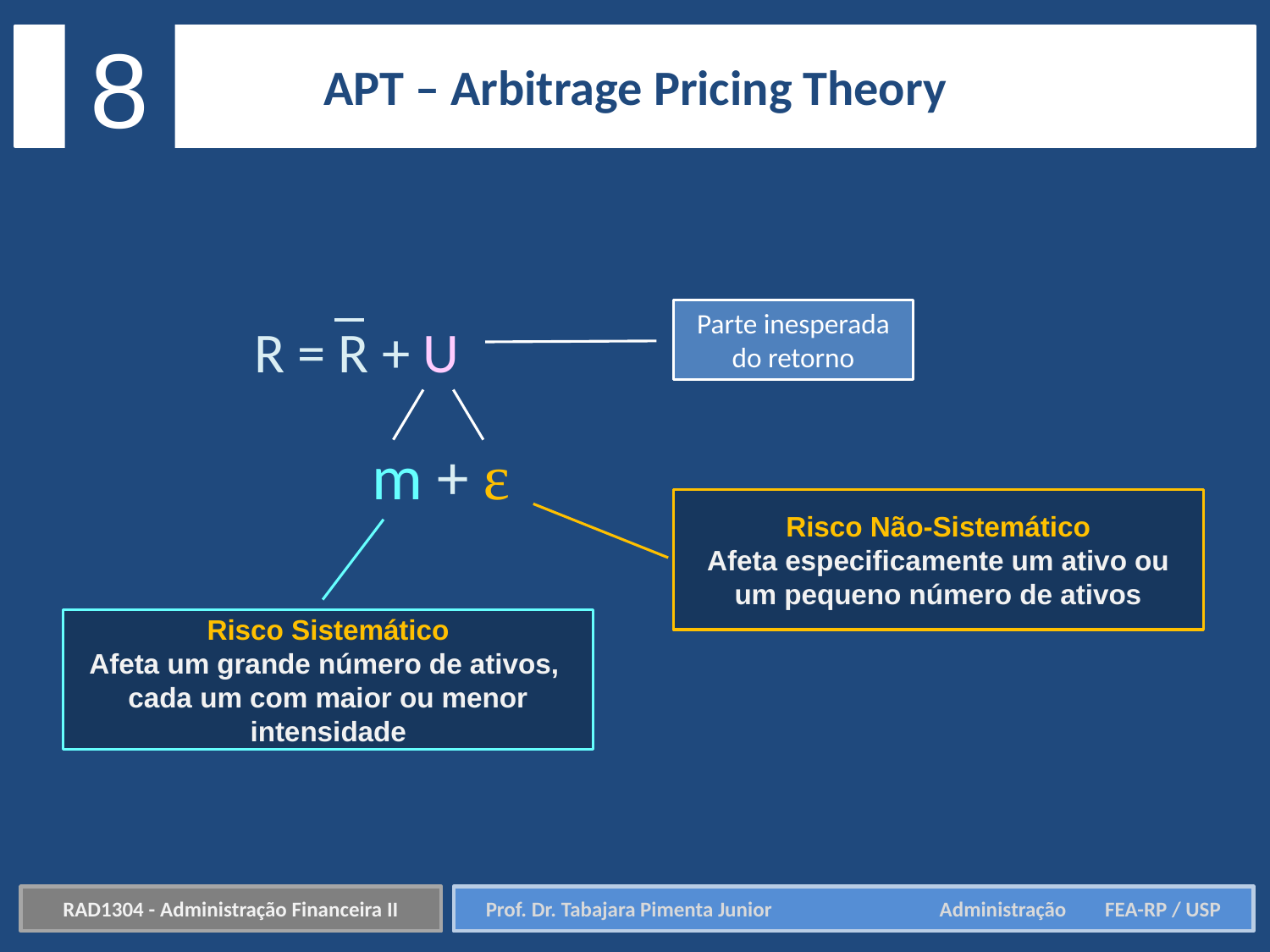

8

APT – Arbitrage Pricing Theory
Parte inesperada do retorno
R = R + U
m + ε
Risco Não-Sistemático
Afeta especificamente um ativo ou um pequeno número de ativos
Risco Sistemático
Afeta um grande número de ativos,  cada um com maior ou menor intensidade

RAD1304 - Administração Financeira II

Prof. Dr. Tabajara Pimenta Junior	               Administração        FEA-RP / USP